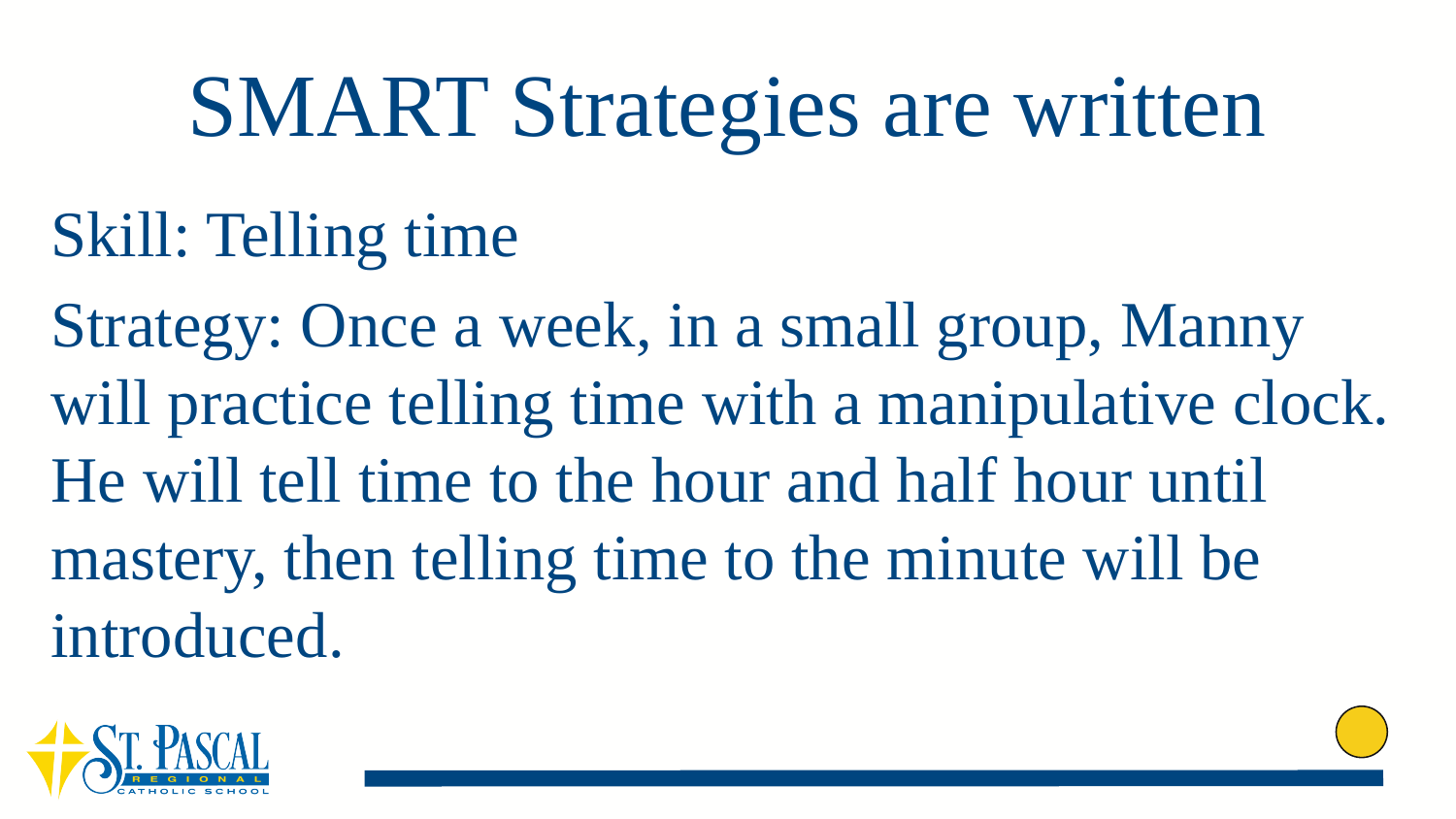

# SMART Strategies are written
Skill: Telling time
Strategy: Once a week, in a small group, Manny will practice telling time with a manipulative clock. He will tell time to the hour and half hour until mastery, then telling time to the minute will be introduced.